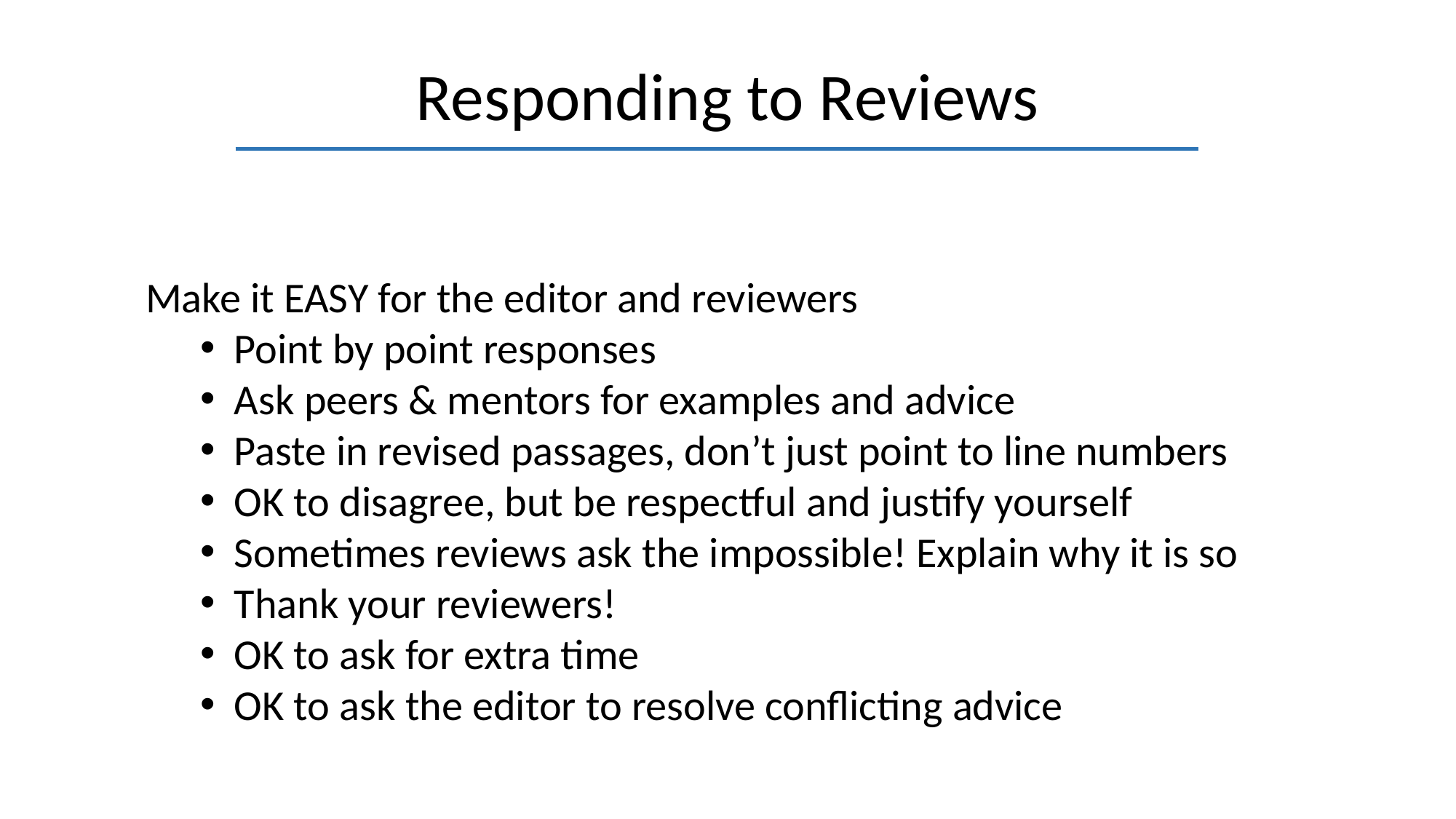

# Responding to Reviews
Make it EASY for the editor and reviewers
Point by point responses
Ask peers & mentors for examples and advice
Paste in revised passages, don’t just point to line numbers
OK to disagree, but be respectful and justify yourself
Sometimes reviews ask the impossible! Explain why it is so
Thank your reviewers!
OK to ask for extra time
OK to ask the editor to resolve conflicting advice